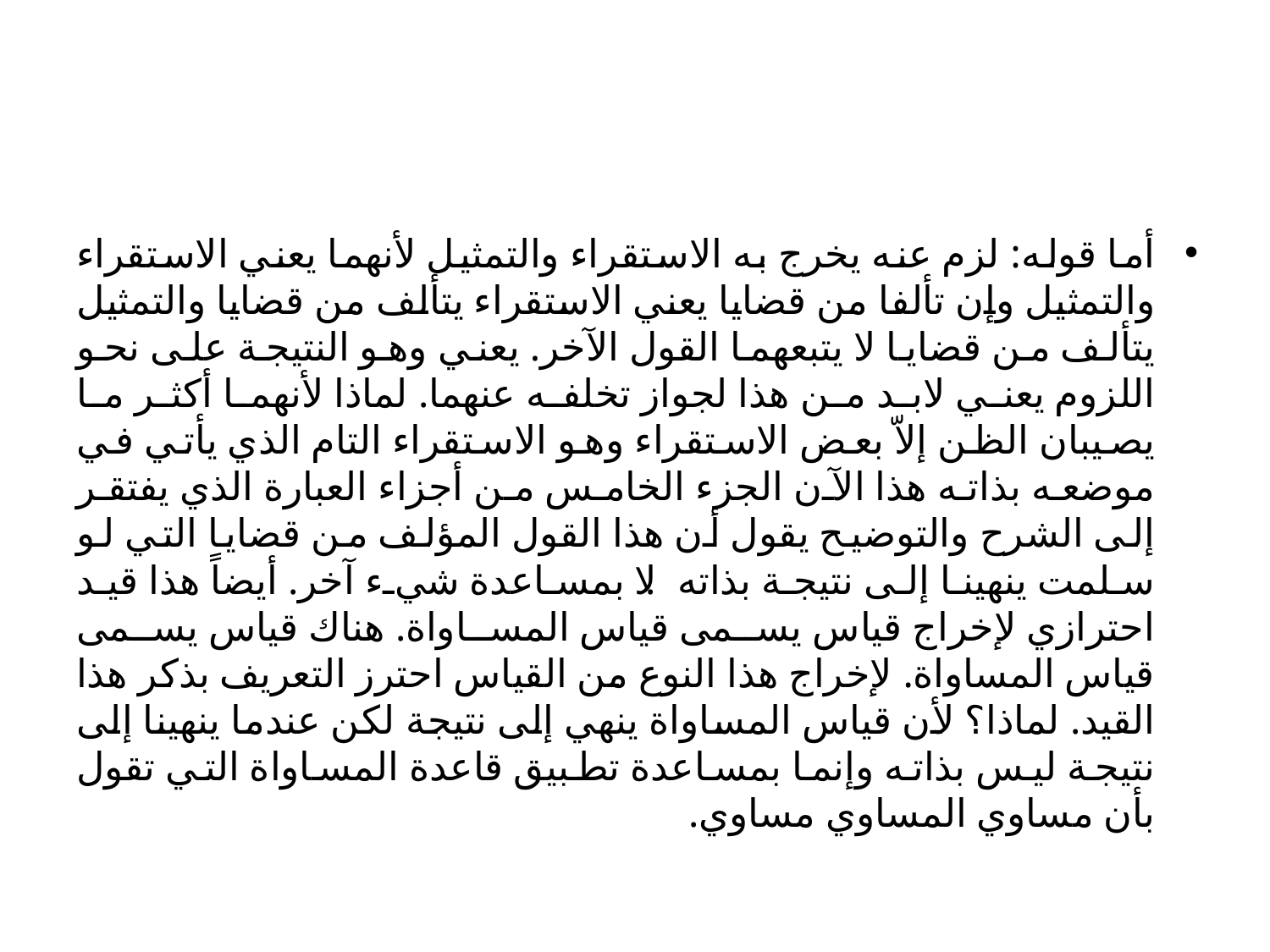

#
أما قوله: لزم عنه يخرج به الاستقراء والتمثيل لأنهما يعني الاستقراء والتمثيل وإن تألفا من قضايا يعني الاستقراء يتألف من قضايا والتمثيل يتألف من قضايا لا يتبعهما القول الآخر. يعني وهو النتيجة على نحو اللزوم يعني لابد من هذا لجواز تخلفه عنهما. لماذا لأنهما أكثر ما يصيبان الظن إلاّ بعض الاستقراء وهو الاستقراء التام الذي يأتي في موضعه بذاته هذا الآن الجزء الخامس من أجزاء العبارة الذي يفتقر إلى الشرح والتوضيح يقول أن هذا القول المؤلف من قضايا التي لو سلمت ينهينا إلى نتيجة بذاته. لا بمساعدة شيء آخر. أيضاً هذا قيد احترازي لإخراج قياس يسمى قياس المساواة. هناك قياس يسمى قياس المساواة. لإخراج هذا النوع من القياس احترز التعريف بذكر هذا القيد. لماذا؟ لأن قياس المساواة ينهي إلى نتيجة لكن عندما ينهينا إلى نتيجة ليس بذاته وإنما بمساعدة تطبيق قاعدة المساواة التي تقول بأن مساوي المساوي مساوي.